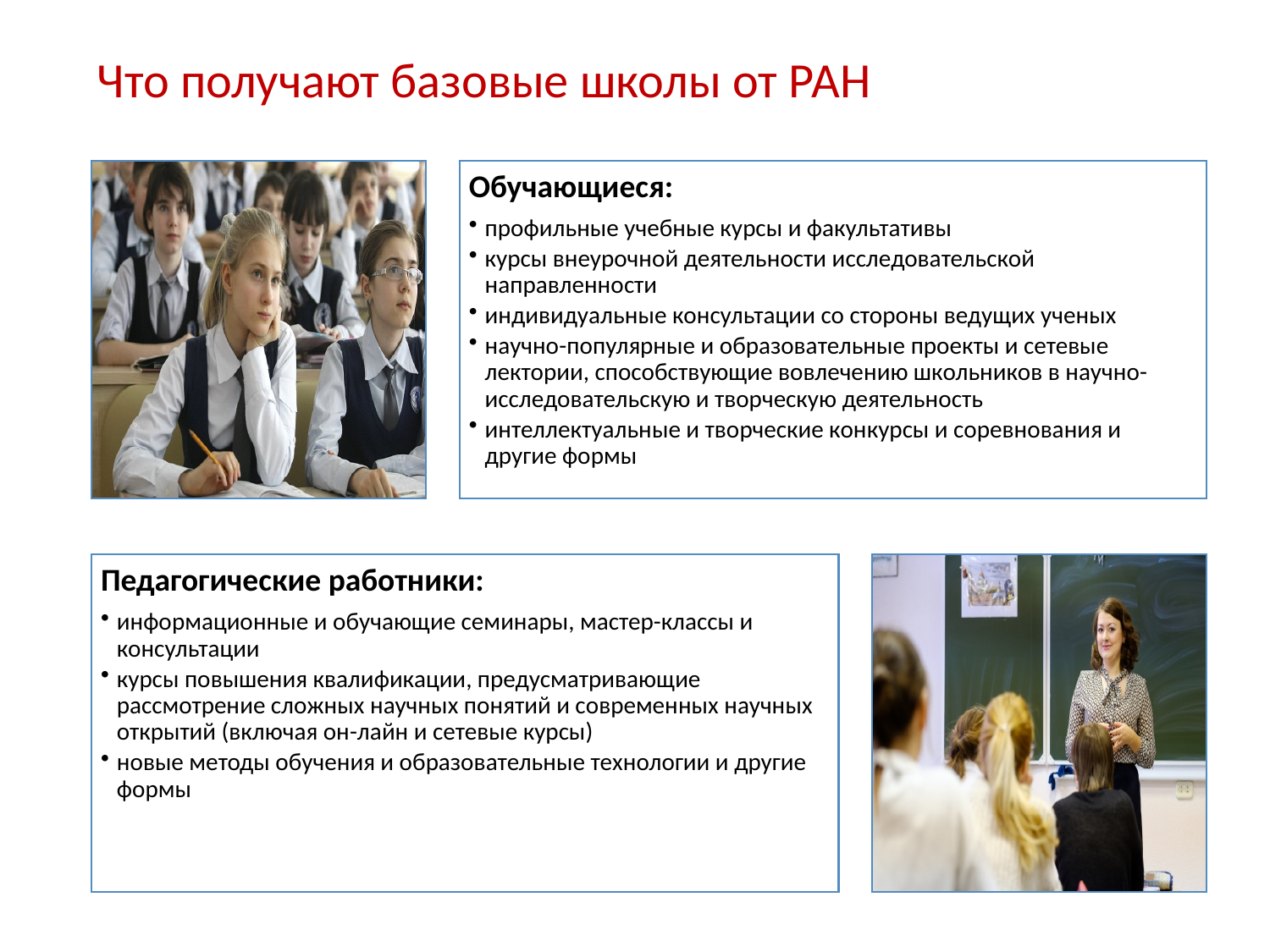

# Что получают базовые школы от РАН
Обучающиеся:
профильные учебные курсы и факультативы
курсы внеурочной деятельности исследовательской направленности
индивидуальные консультации со стороны ведущих ученых
научно-популярные и образовательные проекты и сетевые лектории, способствующие вовлечению школьников в научно-исследовательскую и творческую деятельность
интеллектуальные и творческие конкурсы и соревнования и другие формы
Педагогические работники:
информационные и обучающие семинары, мастер-классы и консультации
курсы повышения квалификации, предусматривающие рассмотрение сложных научных понятий и современных научных открытий (включая он-лайн и сетевые курсы)
новые методы обучения и образовательные технологии и другие формы